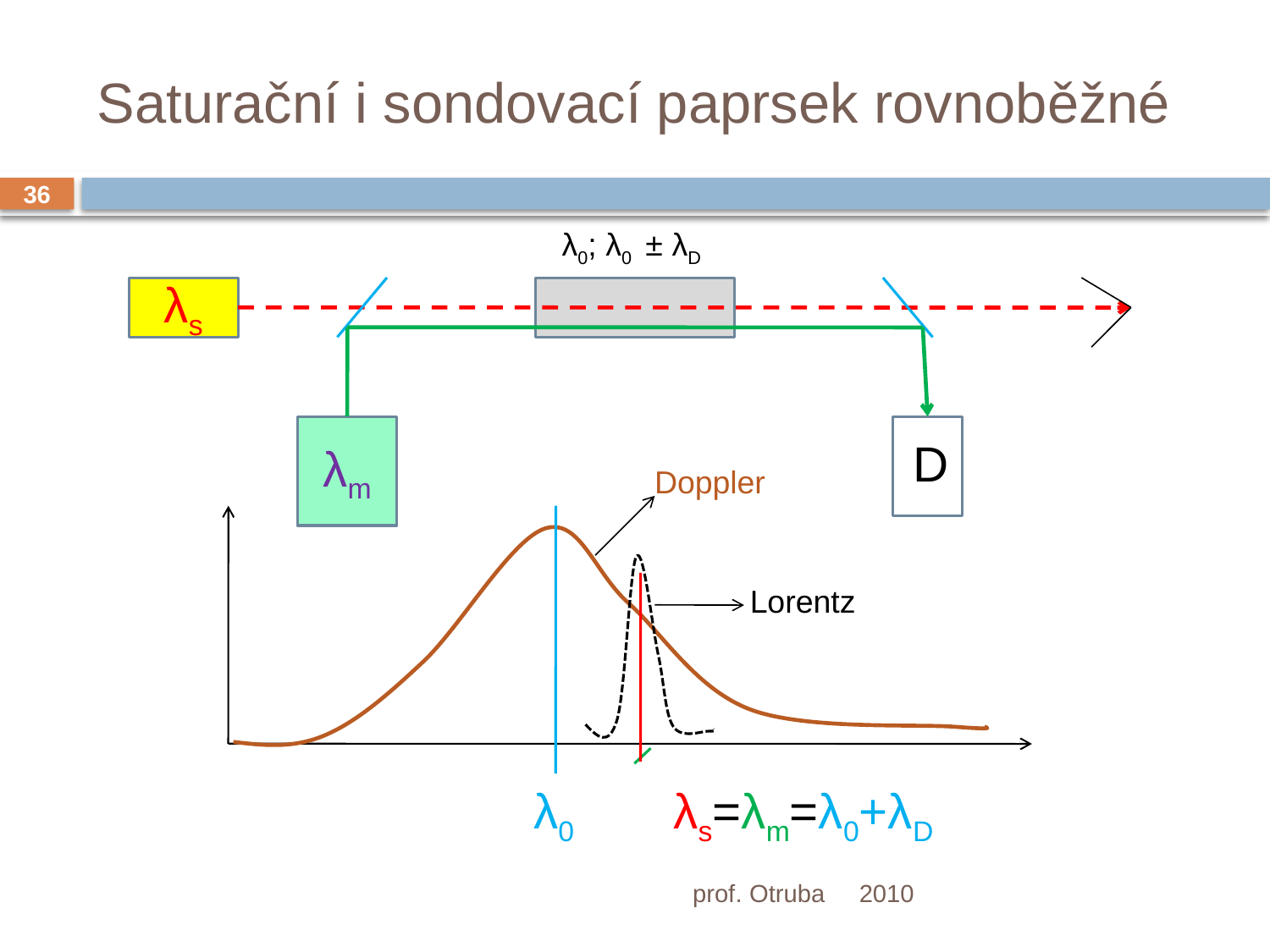

# Saturační i sondovací paprsek rovnoběžné
36
λ0; λ0  ± λD
λs

λm
D
D
Doppler

λ0
Lorentz
λs=λm=λ0+λD
prof. Otruba
2010